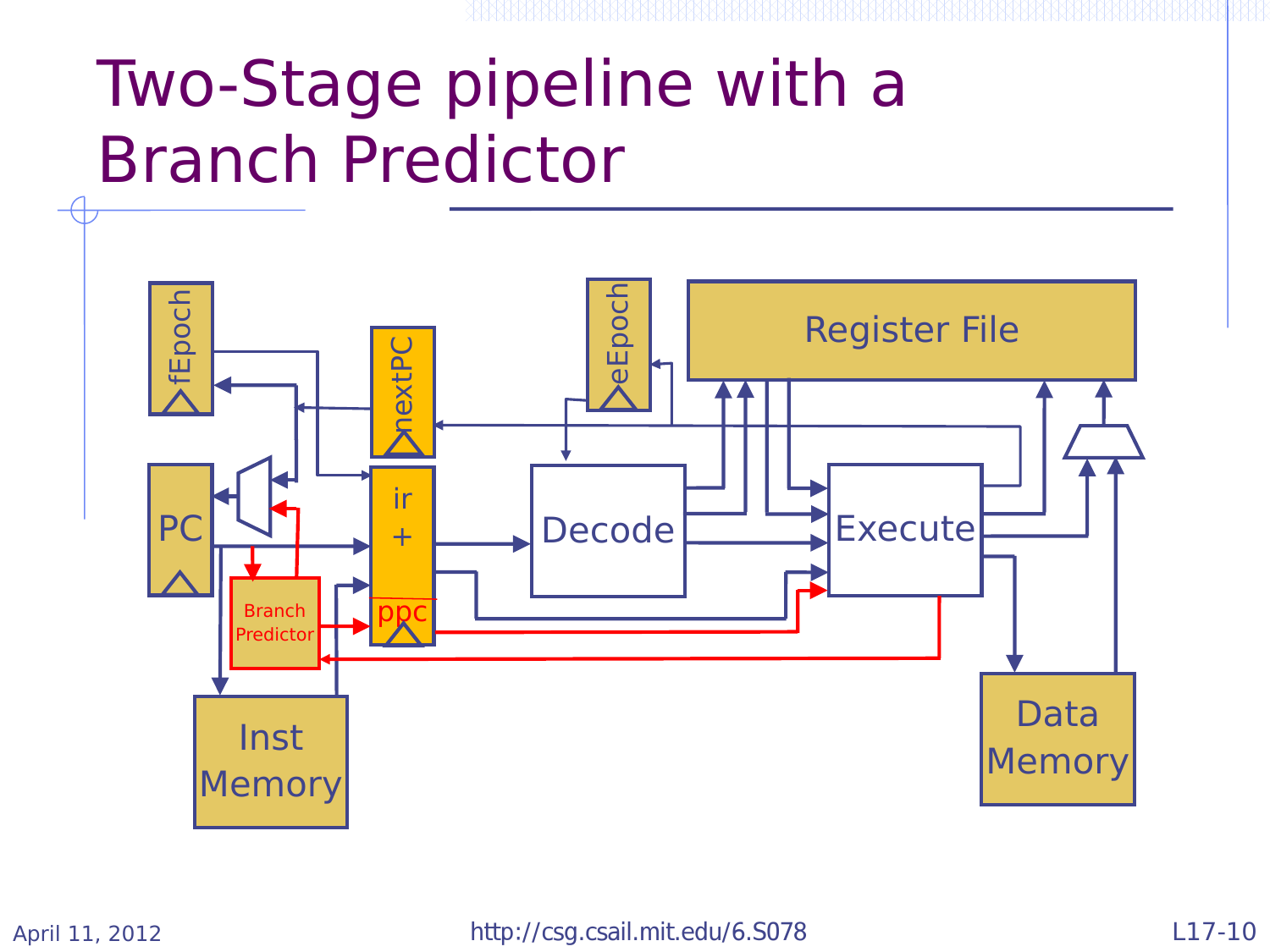

# Two-Stage pipeline with a Branch Predictor

eEpoch

Register File

fEpoch

nextPC

PC
Execute
Decode

ir
+

ppc

Branch
Predictor

Data
Memory
Inst
Memory
April 11, 2012
http://csg.csail.mit.edu/6.S078
L17-10